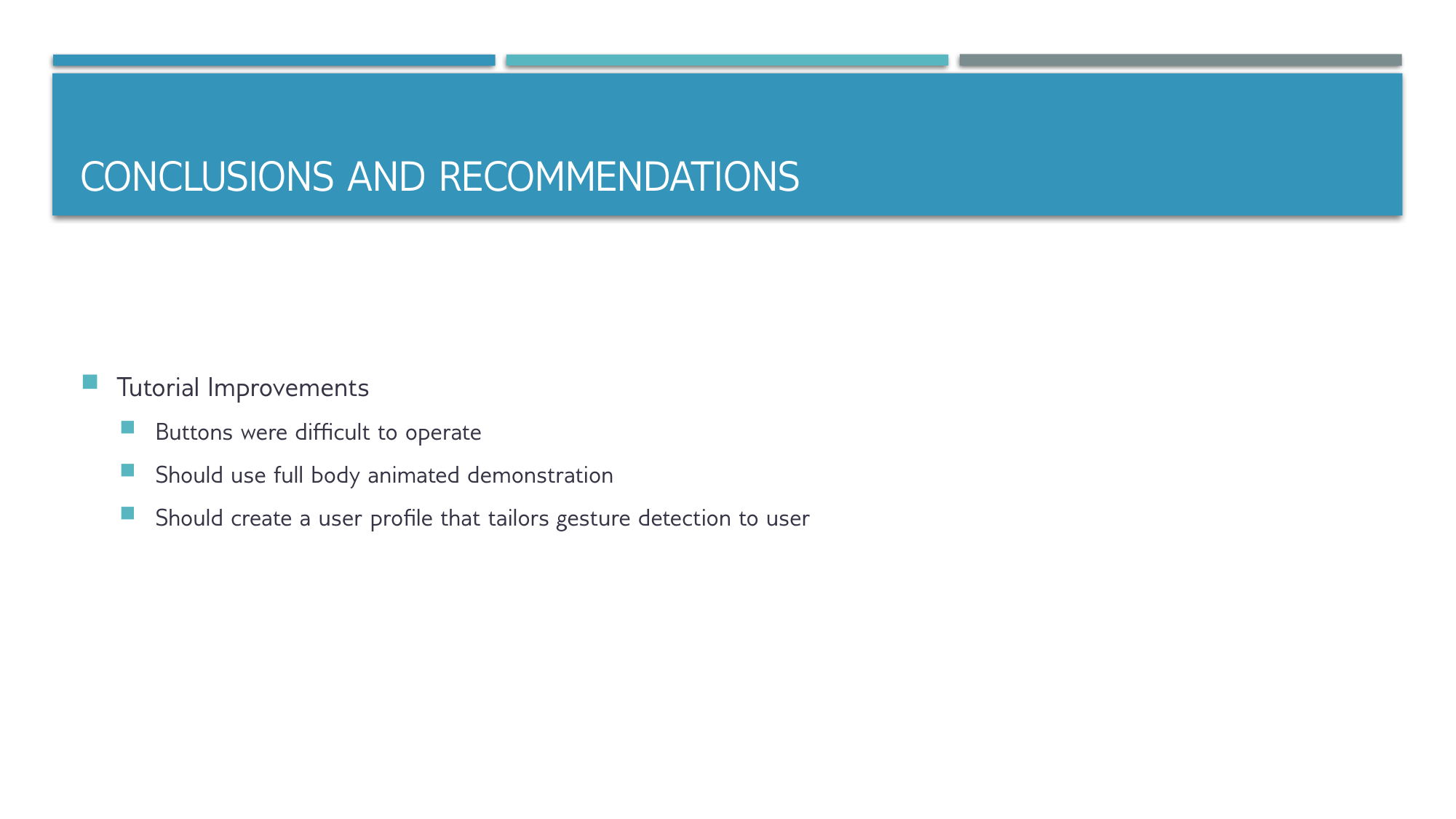

# CONCLUSIONS AND RECOMMENDATIONS
Tutorial Improvements
Buttons were difficult to operate
Should use full body animated demonstration
Should create a user profile that tailors gesture detection to user